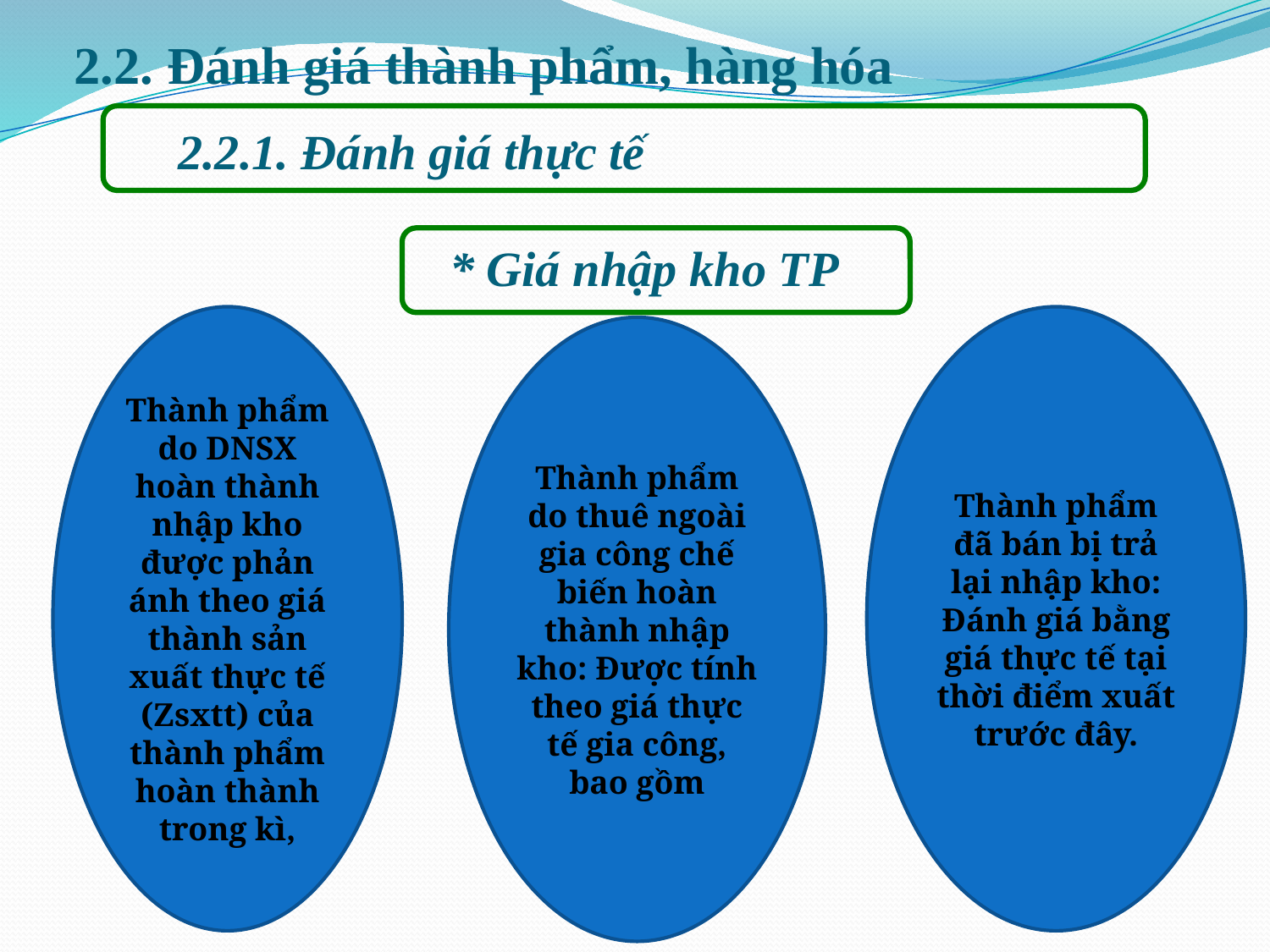

# 2.2. Đánh giá thành phẩm, hàng hóa

2.2.1. Đánh giá thực tế
* Giá nhập kho TP

Thành phẩm do DNSX hoàn thành nhập kho được phản ánh theo giá thành sản xuất thực tế (Zsxtt) của thành phẩm hoàn thành trong kì,
Thành phẩm đã bán bị trả lại nhập kho: Đánh giá bằng giá thực tế tại thời điểm xuất trước đây.
Thành phẩm do thuê ngoài gia công chế biến hoàn thành nhập kho: Được tính theo giá thực tế gia công, bao gồm